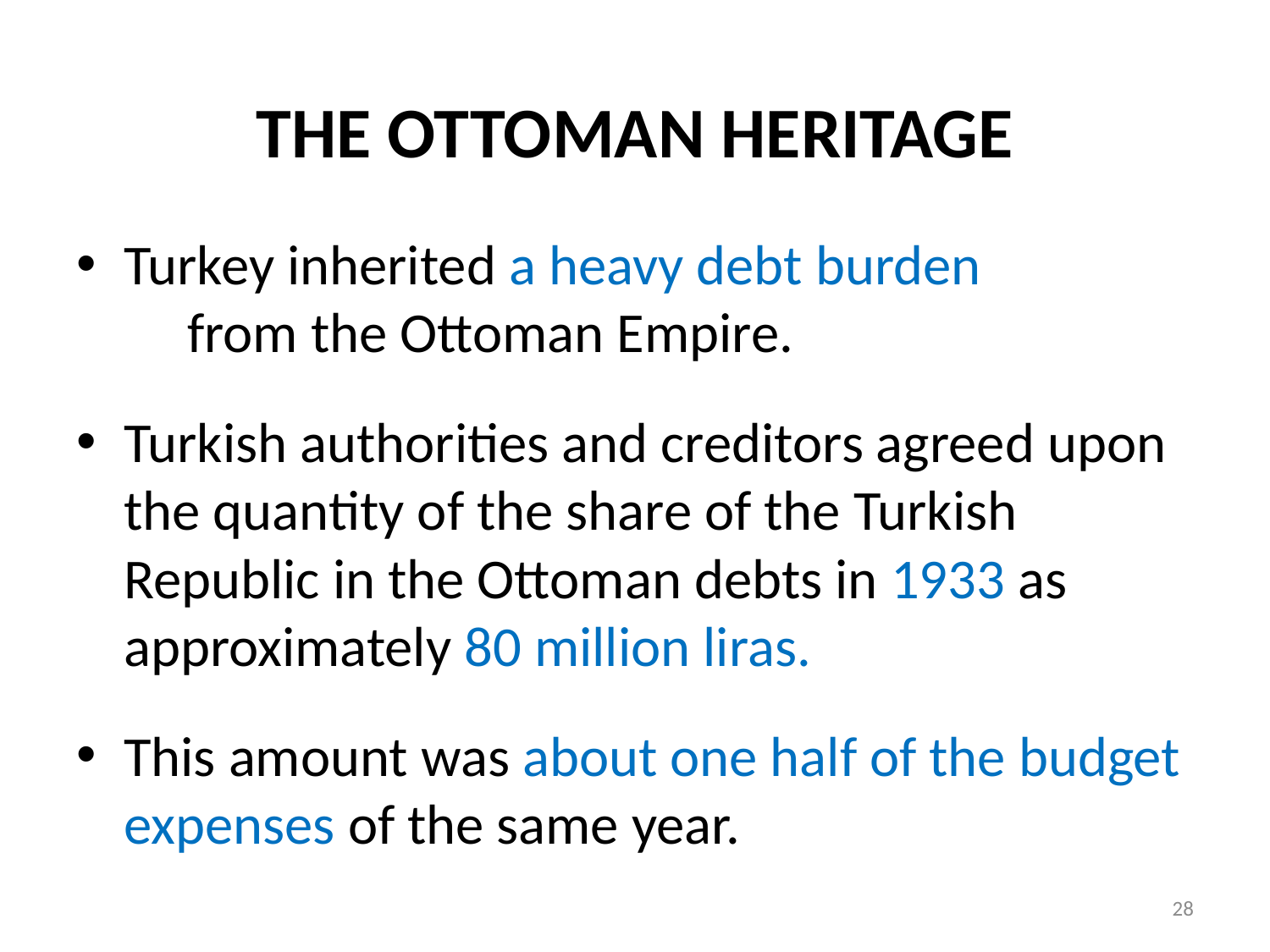

# THE OTTOMAN HERITAGE
Turkey inherited a heavy debt burden                      from the Ottoman Empire.
Turkish authorities and creditors agreed upon the quantity of the share of the Turkish Republic in the Ottoman debts in 1933 as approximately 80 million liras.
This amount was about one half of the budget expenses of the same year.

28